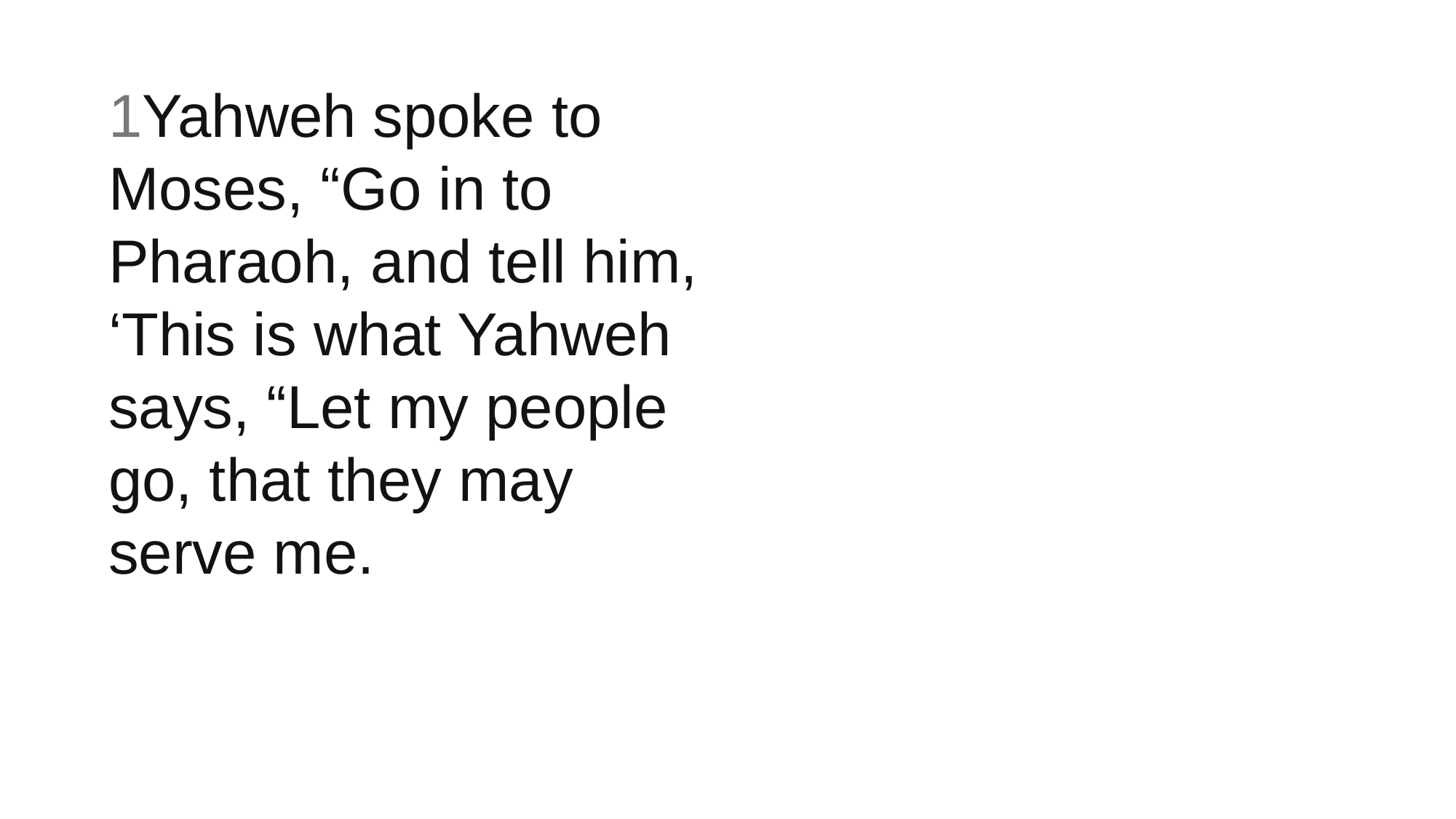

སྡེབ་ཐོན 7:

1Yahweh spoke to Moses, “Go in to Pharaoh, and tell him, ‘This is what Yahweh says, “Let my people go, that they may serve me.